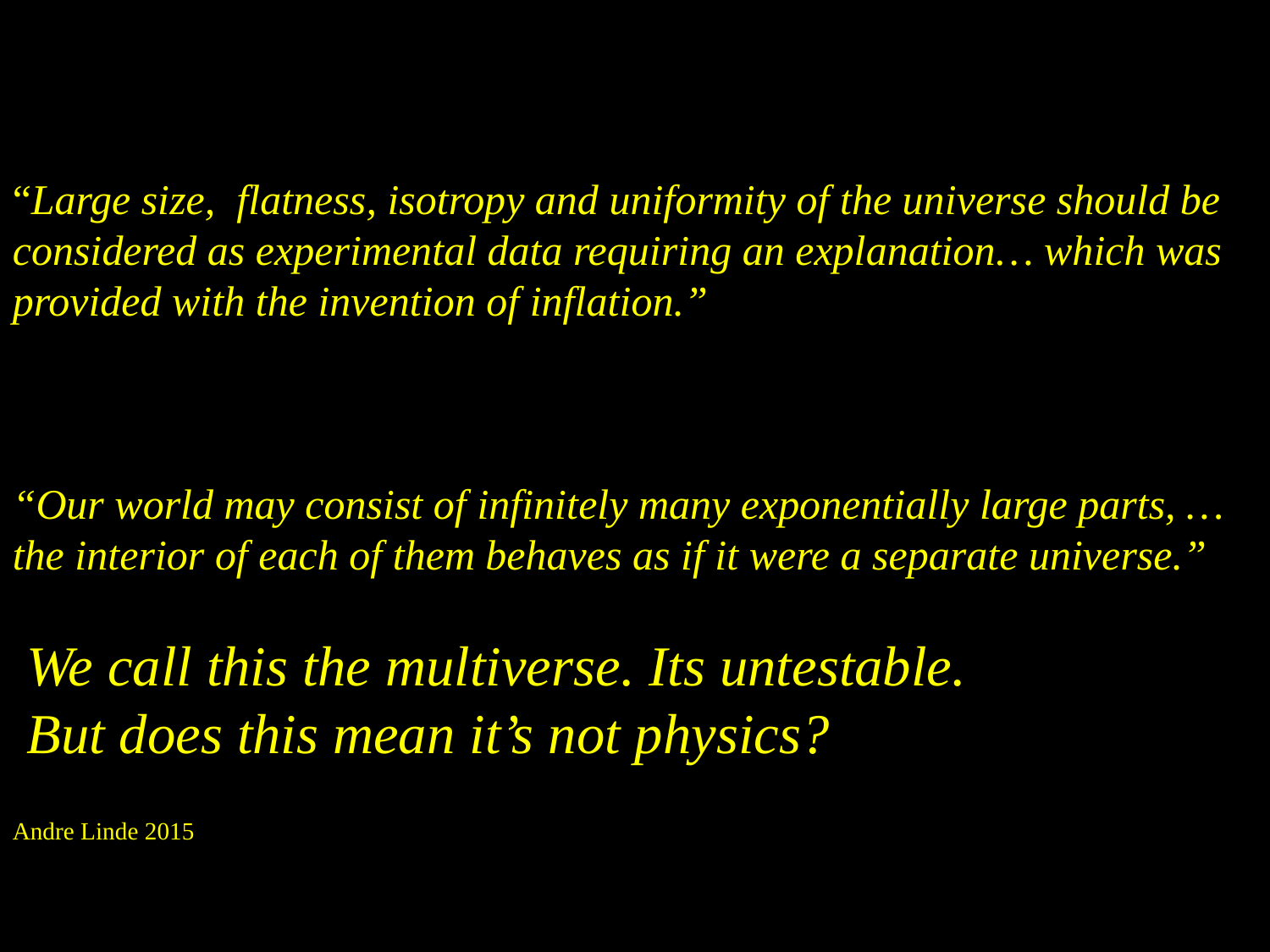

“Large size,  flatness, isotropy and uniformity of the universe should be considered as experimental data requiring an explanation… which was provided with the invention of inflation.”

Testable, in principle

“Our world may consist of infinitely many exponentially large parts, … the interior of each of them behaves as if it were a separate universe.”

 We call this the multiverse. Its untestable.
 But does this mean it’s not physics?

Andre Linde 2015